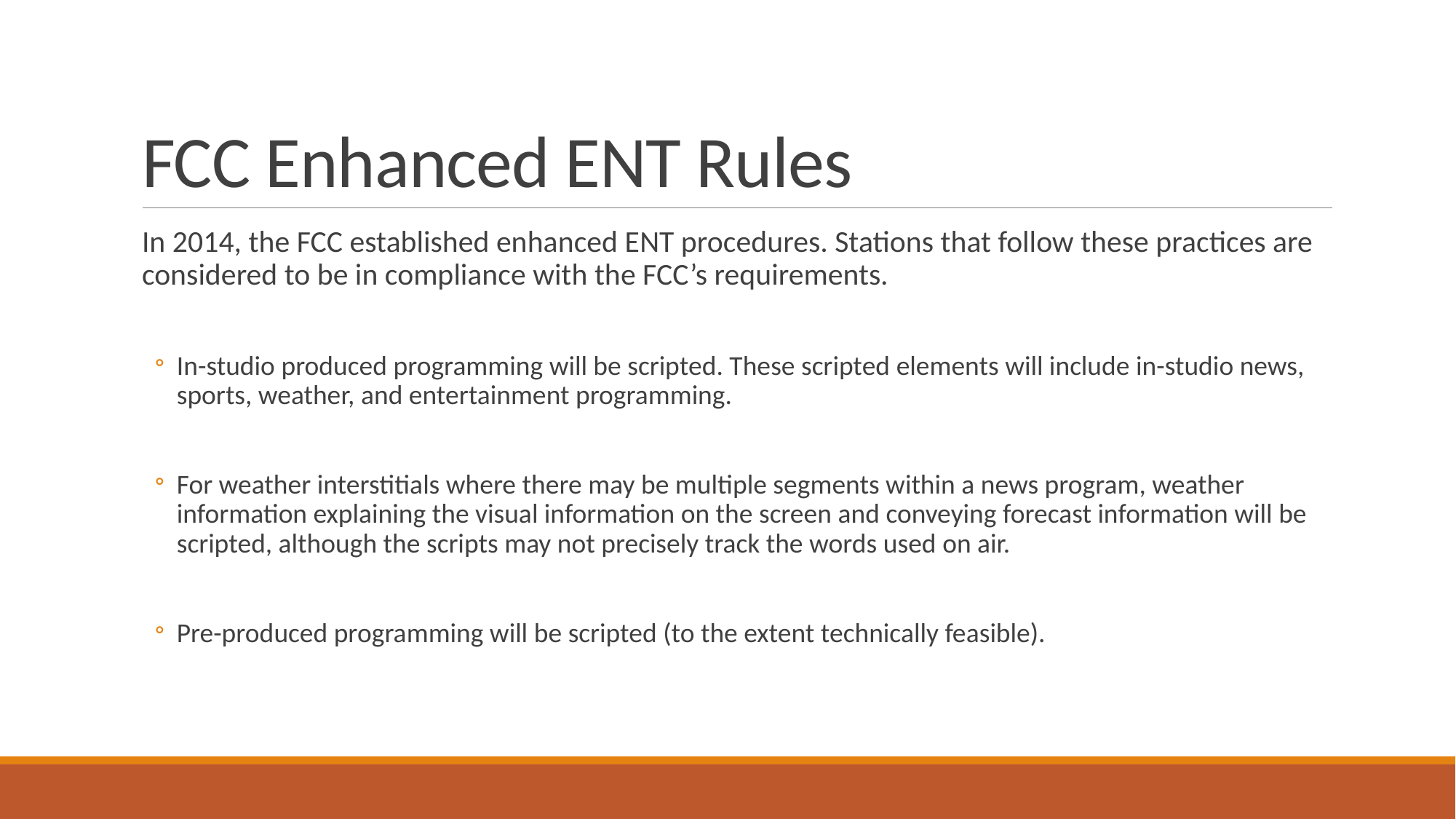

# FCC Enhanced ENT Rules
In 2014, the FCC established enhanced ENT procedures. Stations that follow these practices are considered to be in compliance with the FCC’s requirements.

In-studio produced programming will be scripted. These scripted elements will include in-studio news, sports, weather, and entertainment programming.

For weather interstitials where there may be multiple segments within a news program, weather information explaining the visual information on the screen and conveying forecast information will be scripted, although the scripts may not precisely track the words used on air.

Pre-produced programming will be scripted (to the extent technically feasible).